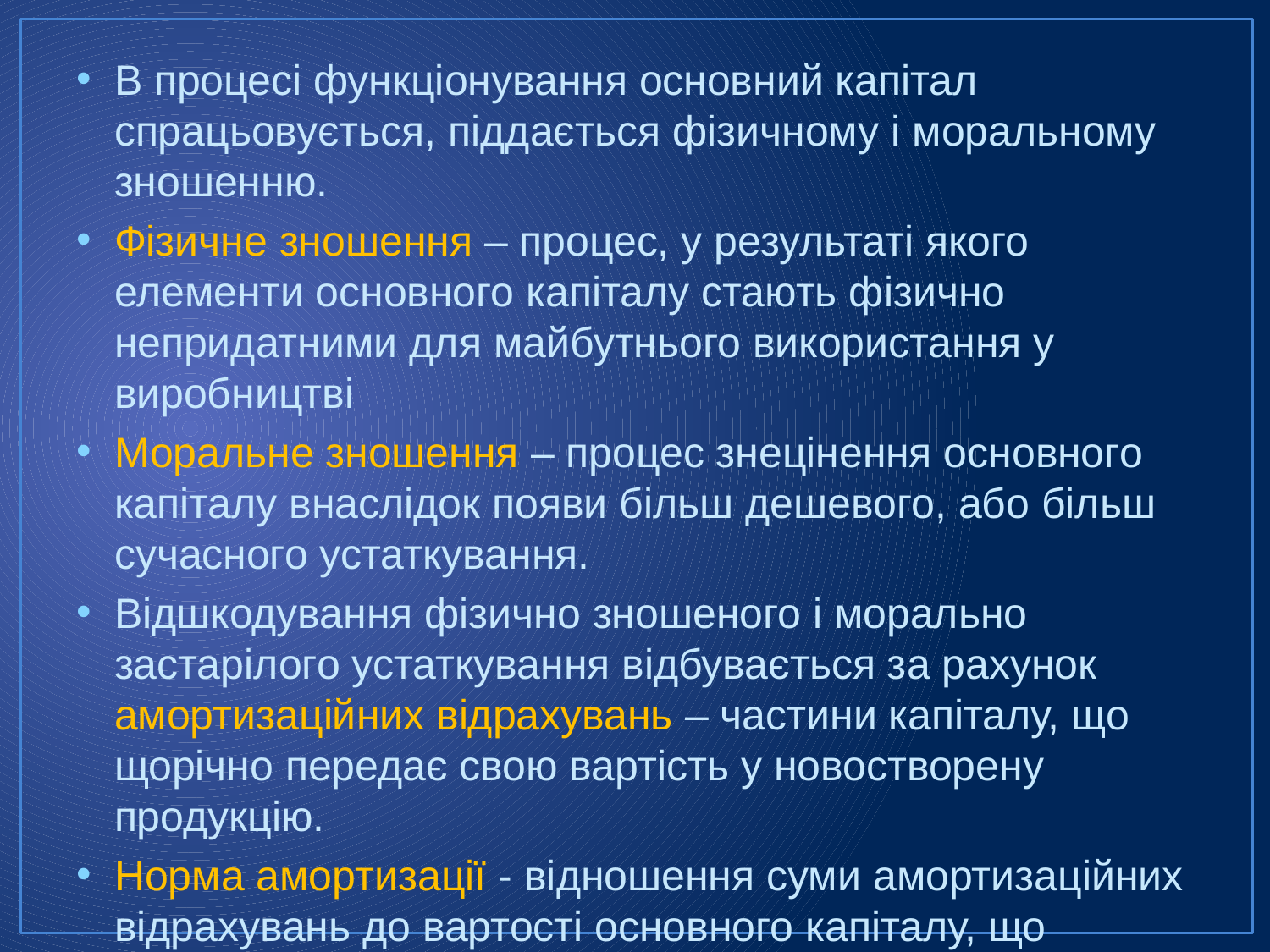

В процесі функціонування основний капітал спрацьовується, піддається фізичному і моральному зношенню.
Фізичне зношення – процес, у результаті якого елементи основного капіталу стають фізично непридатними для майбутнього використання у виробництві
Моральне зношення – процес знецінення основного капіталу внаслідок появи більш дешевого, або більш сучасного устаткування.
Відшкодування фізично зношеного і морально застарілого устаткування відбувається за рахунок амортизаційних відрахувань – частини капіталу, що щорічно передає свою вартість у новостворену продукцію.
Норма амортизації - відношення суми амортизаційних відрахувань до вартості основного капіталу, що виражене у процентах.